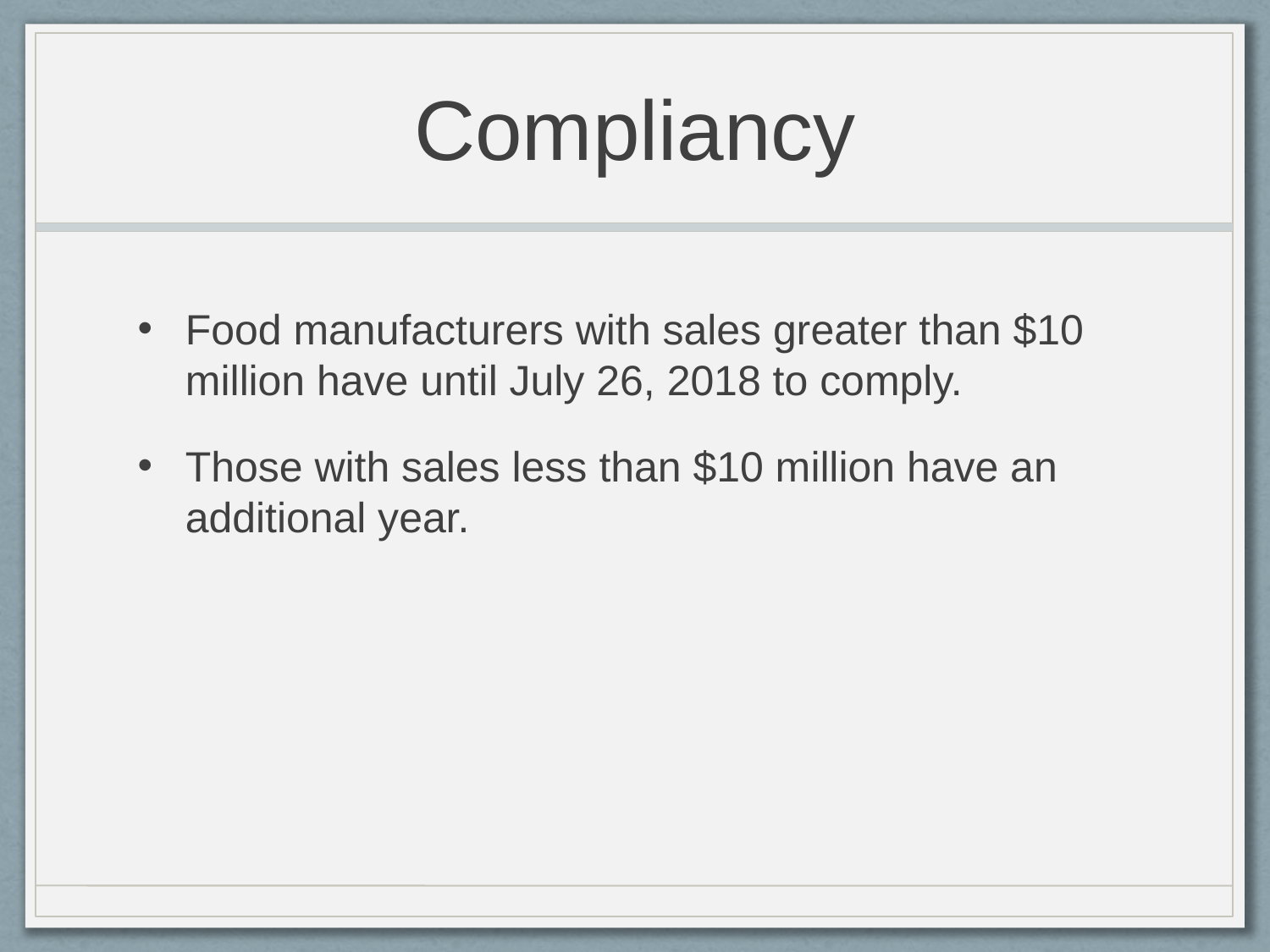

# Compliancy
Food manufacturers with sales greater than $10 million have until July 26, 2018 to comply.
Those with sales less than $10 million have an additional year.